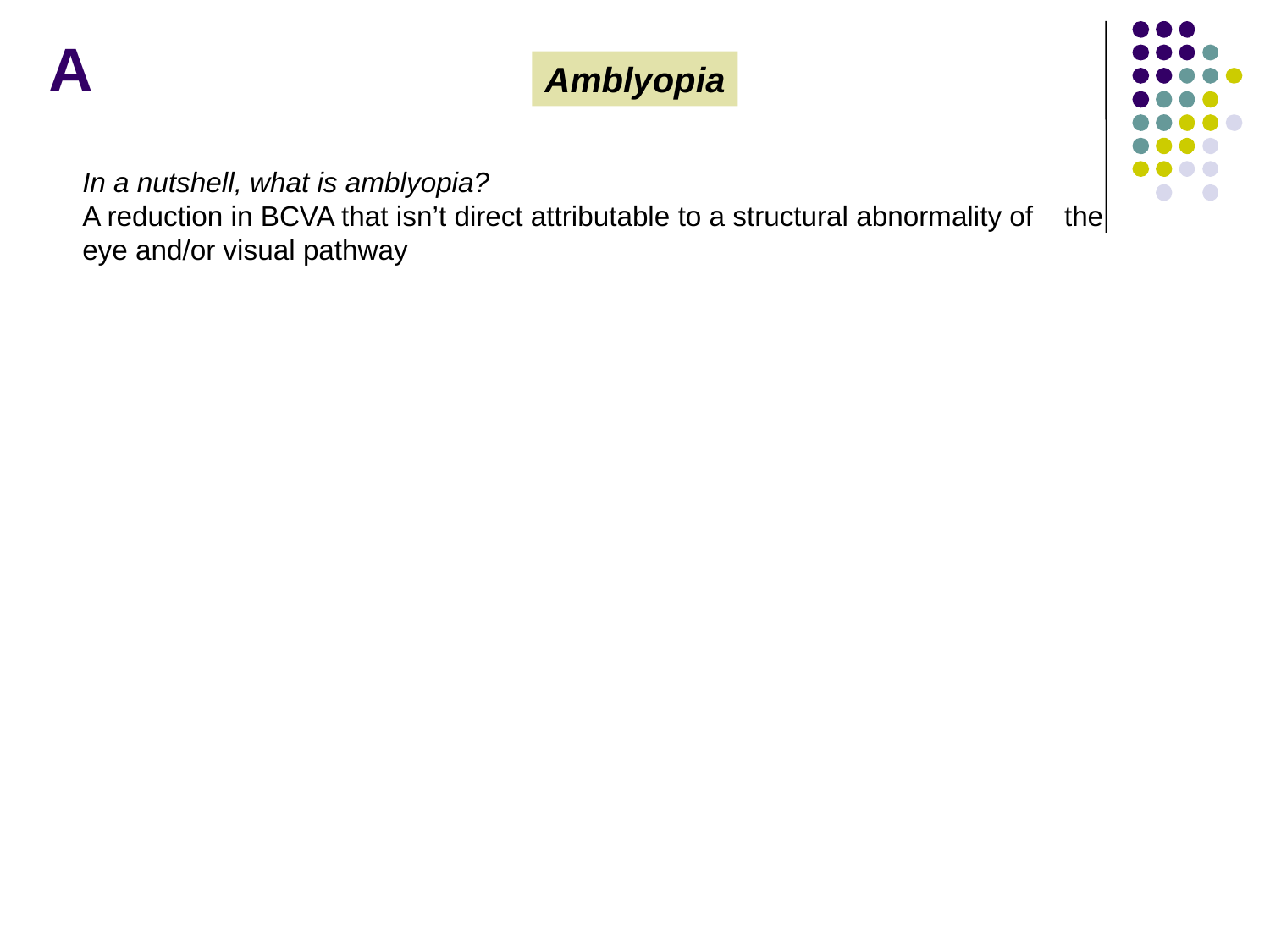

A
Amblyopia
In a nutshell, what is amblyopia?
A reduction in BCVA that isn’t direct attributable to a structural abnormality of    the eye and/or visual pathway